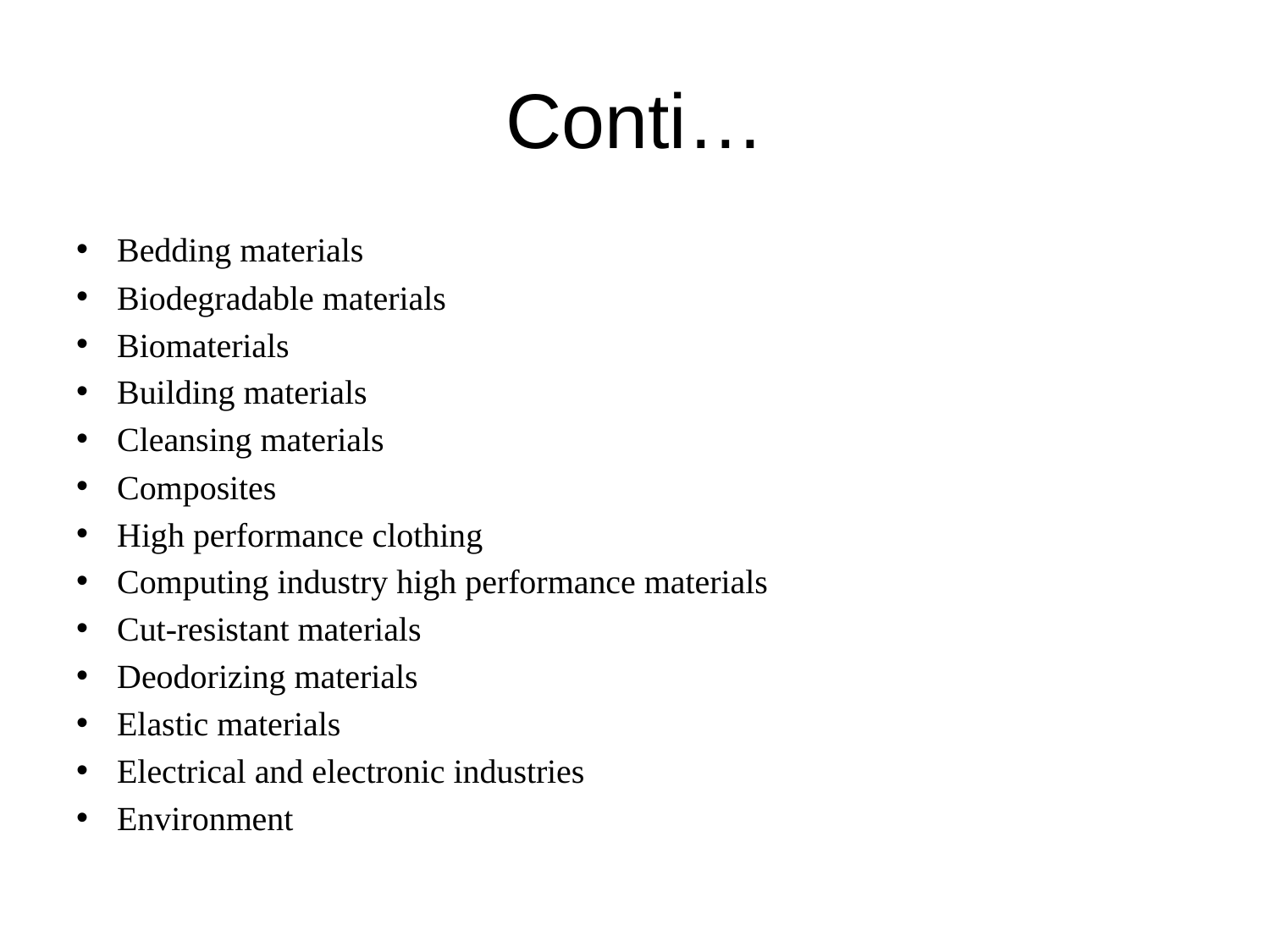

# Conti…
Bedding materials
Biodegradable materials
Biomaterials
Building materials
Cleansing materials
Composites
High performance clothing
Computing industry high performance materials
Cut-resistant materials
Deodorizing materials
Elastic materials
Electrical and electronic industries
Environment